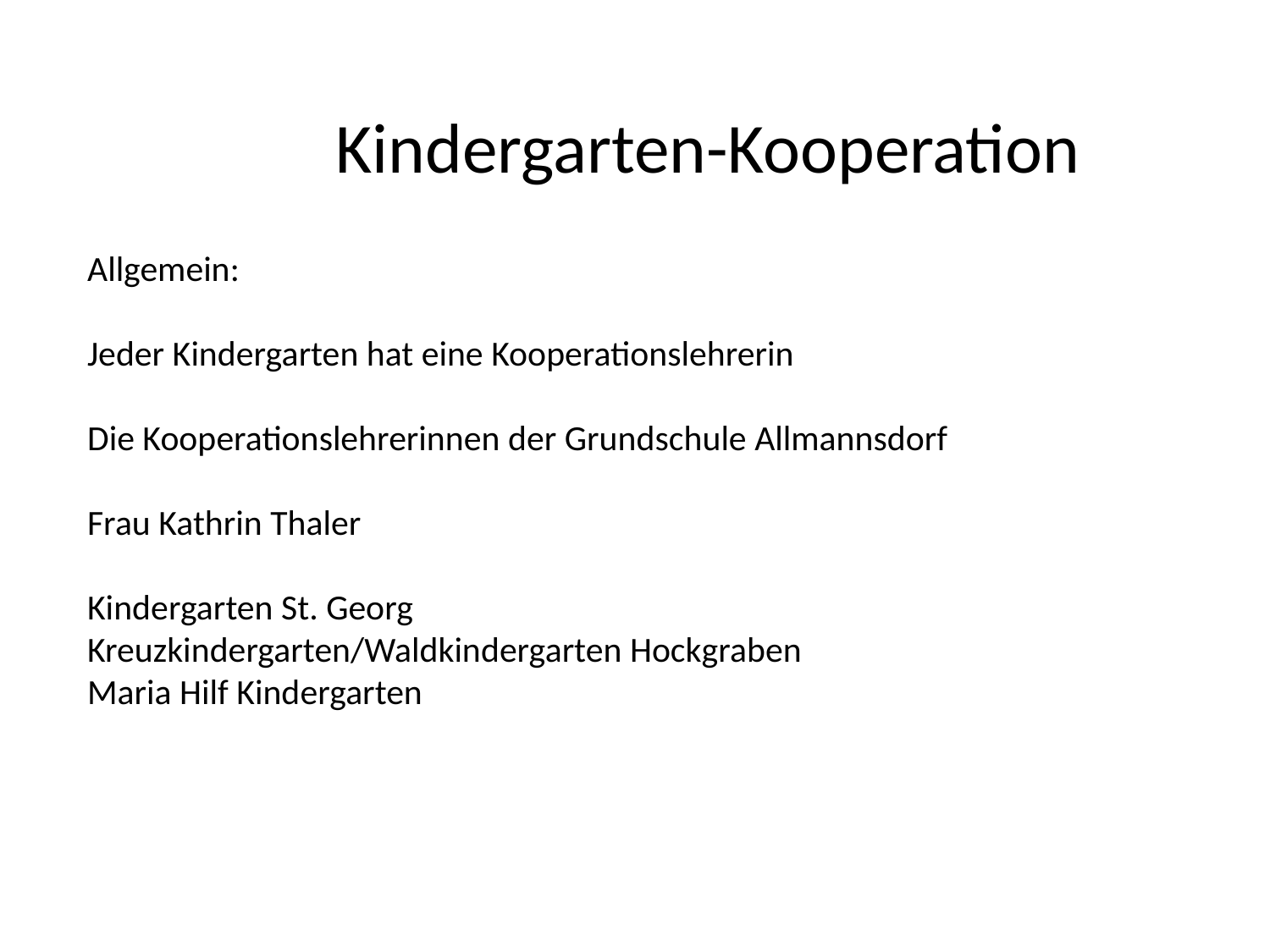

Kindergarten-Kooperation

Allgemein:

Jeder Kindergarten hat eine Kooperationslehrerin

Die Kooperationslehrerinnen der Grundschule Allmannsdorf

Frau Kathrin Thaler

Kindergarten St. Georg
Kreuzkindergarten/Waldkindergarten Hockgraben
Maria Hilf Kindergarten